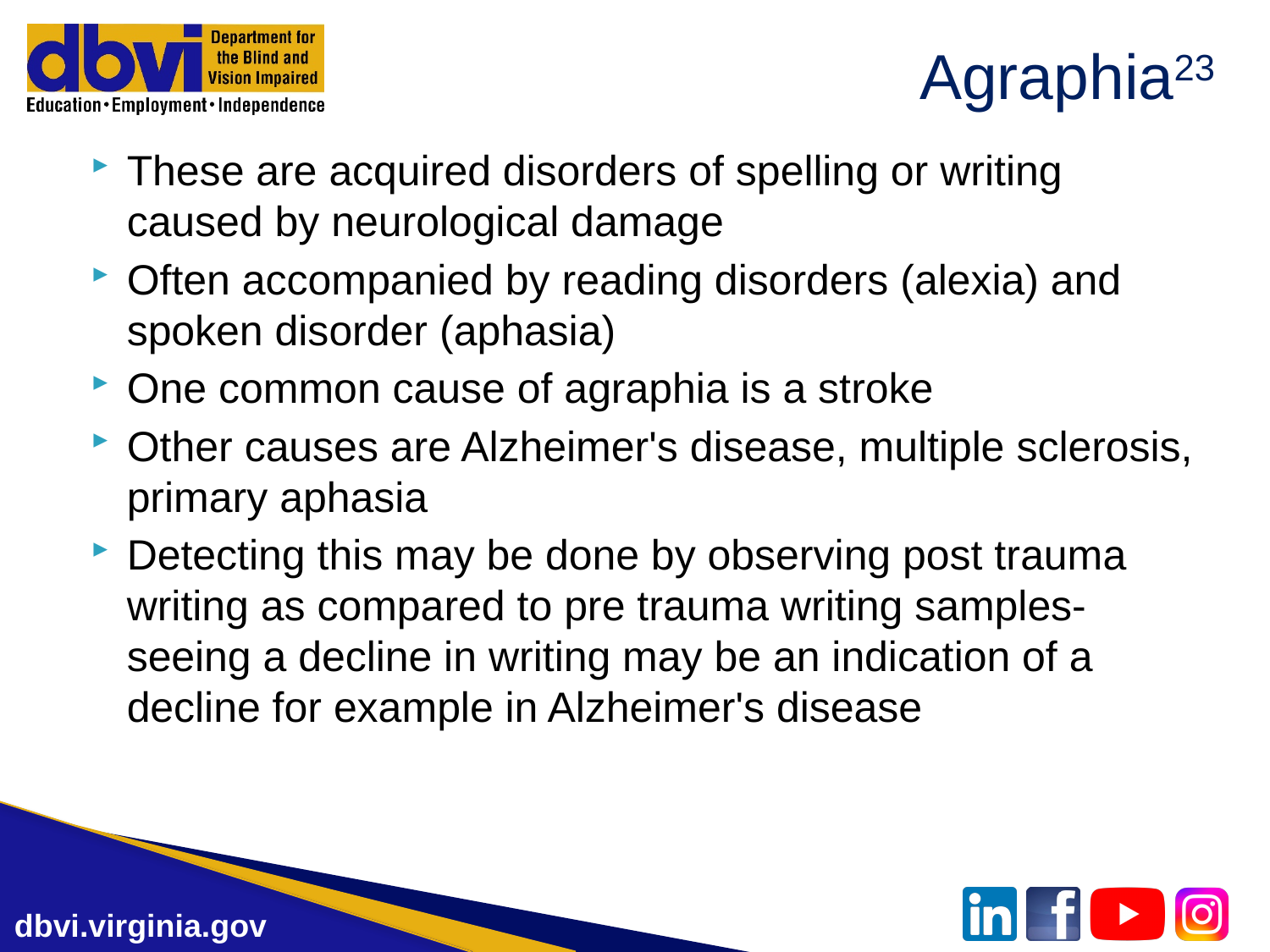

# Agraphia23
These are acquired disorders of spelling or writing caused by neurological damage
Often accompanied by reading disorders (alexia) and spoken disorder (aphasia)
One common cause of agraphia is a stroke
Other causes are Alzheimer's disease, multiple sclerosis, primary aphasia
Detecting this may be done by observing post trauma writing as compared to pre trauma writing samples- seeing a decline in writing may be an indication of a decline for example in Alzheimer's disease